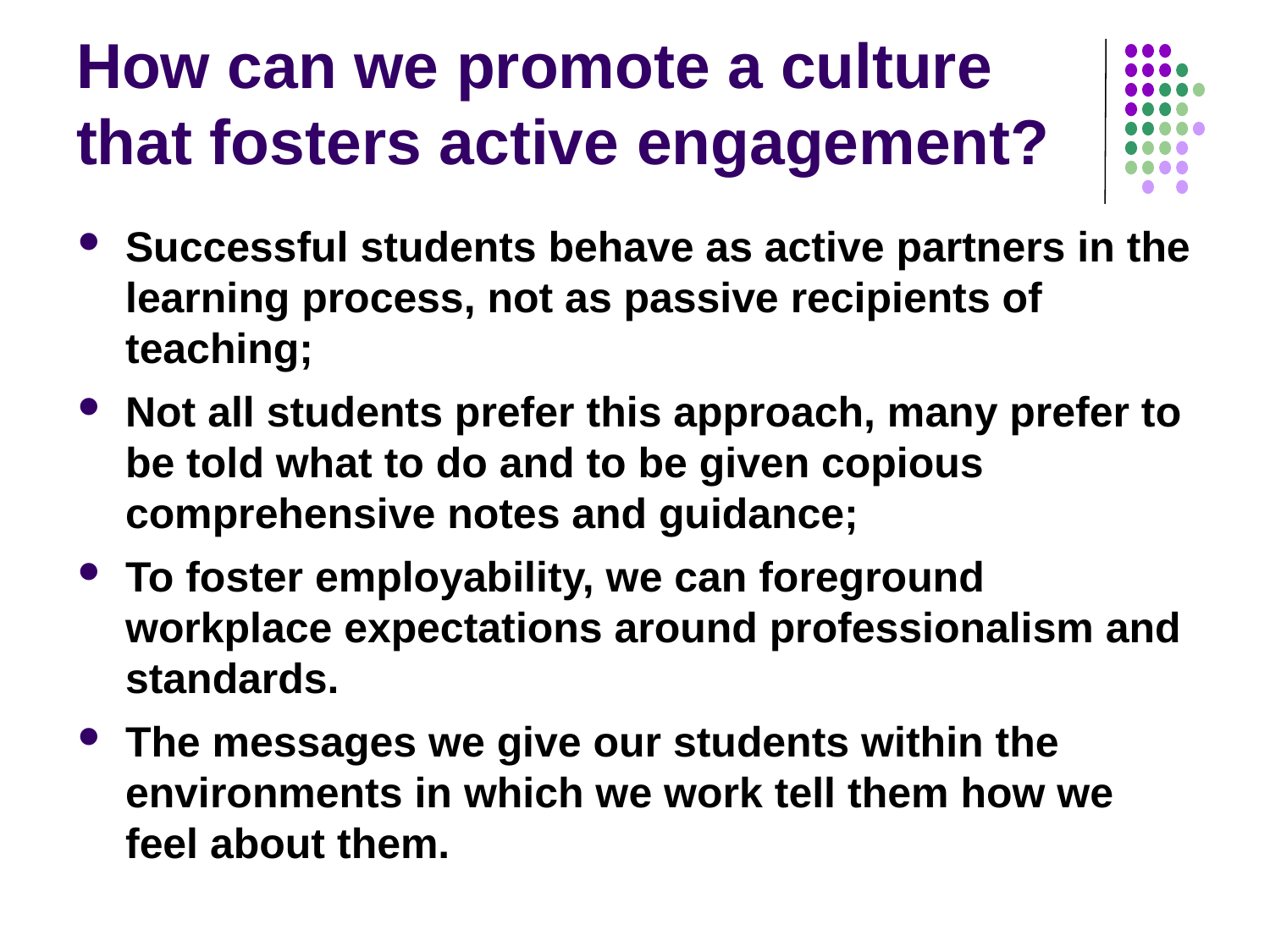

# How can we promote a culture that fosters active engagement?
Successful students behave as active partners in the learning process, not as passive recipients of teaching;
Not all students prefer this approach, many prefer to be told what to do and to be given copious comprehensive notes and guidance;
To foster employability, we can foreground workplace expectations around professionalism and standards.
The messages we give our students within the environments in which we work tell them how we feel about them.